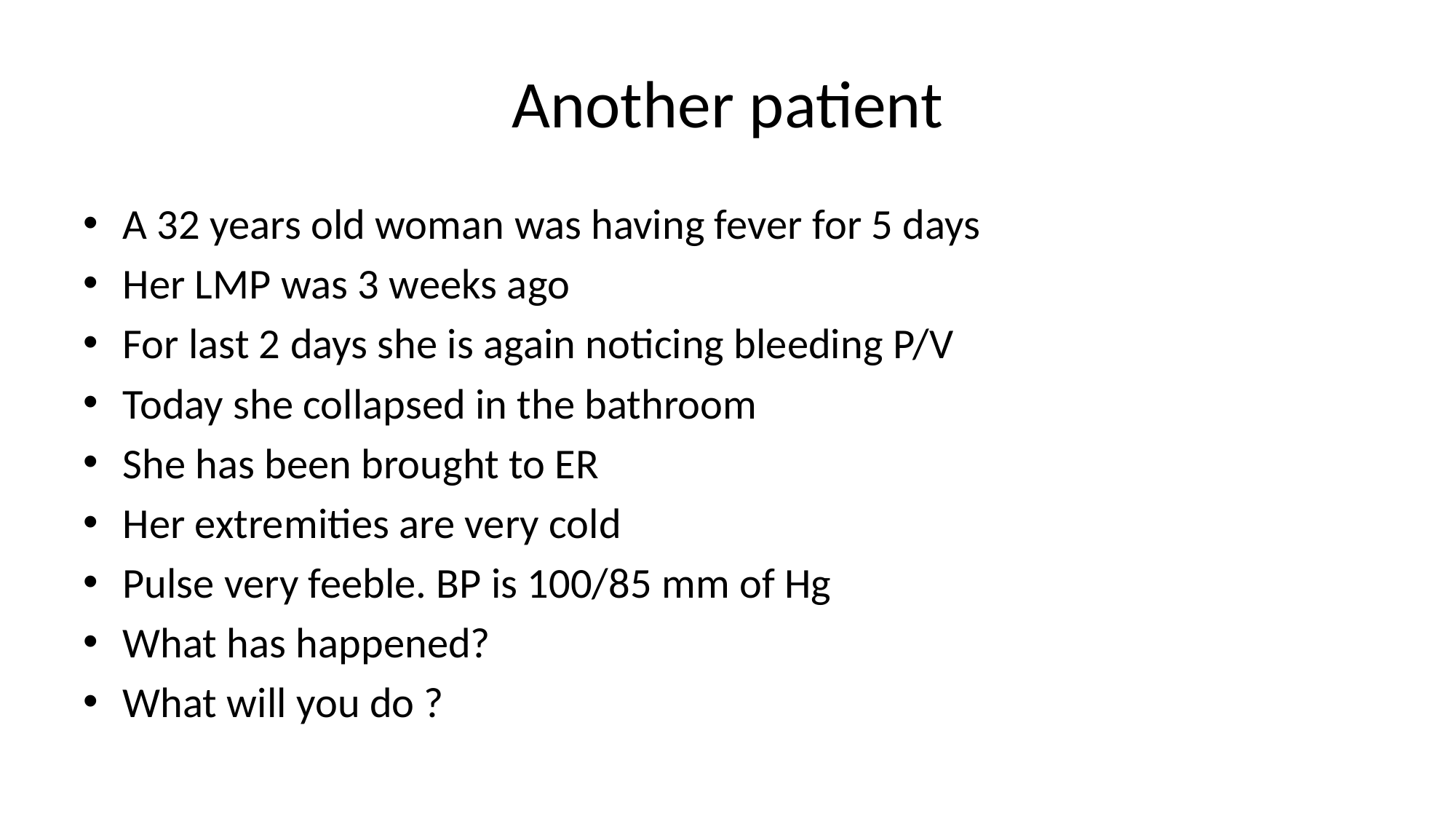

# Another patient
A 32 years old woman was having fever for 5 days
Her LMP was 3 weeks ago
For last 2 days she is again noticing bleeding P/V
Today she collapsed in the bathroom
She has been brought to ER
Her extremities are very cold
Pulse very feeble. BP is 100/85 mm of Hg
What has happened?
What will you do ?